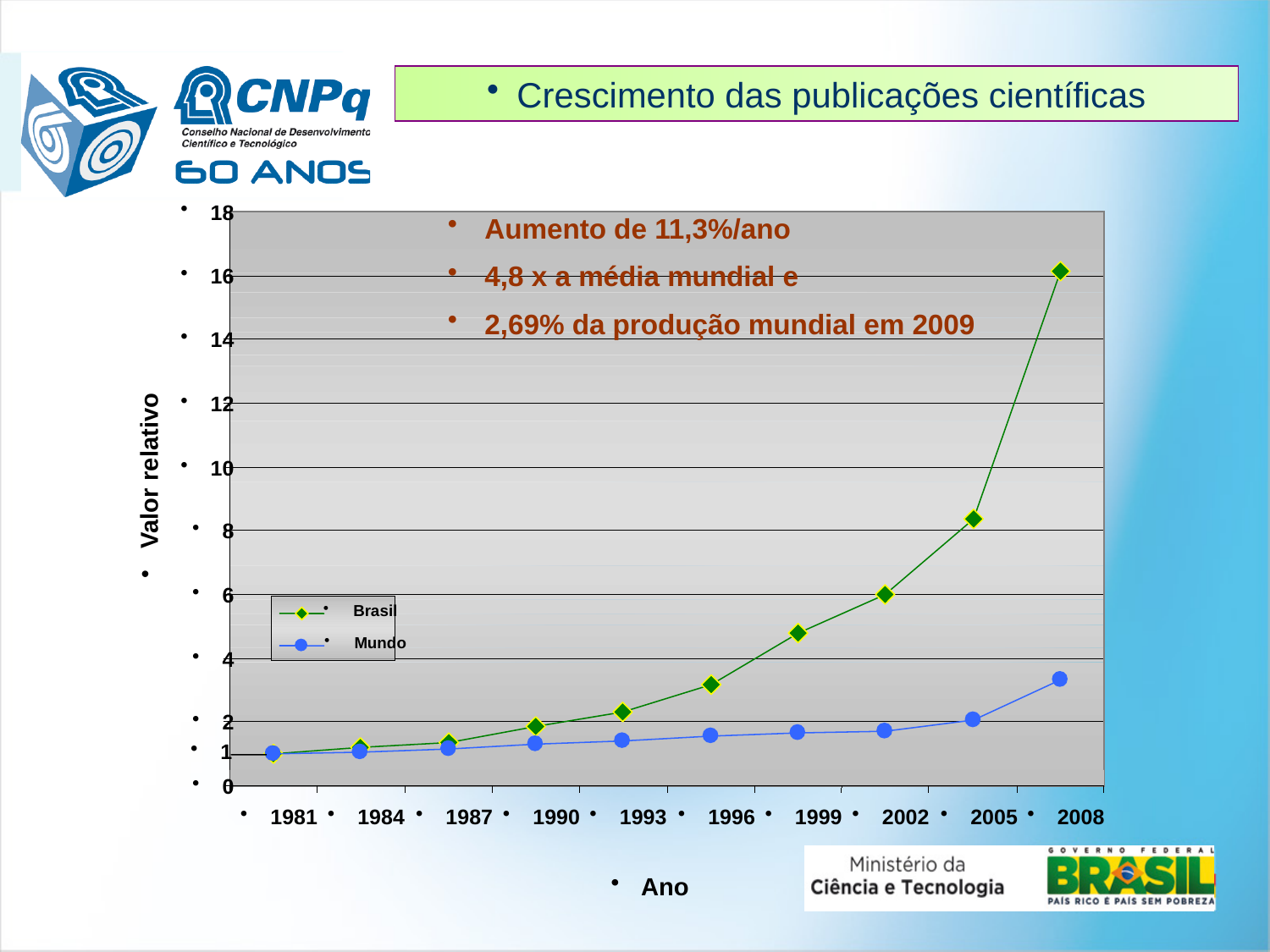

Crescimento das publicações científicas

18
16
14
12
10
8
6
4
2
1
0
Aumento de 11,3%/ano
4,8 x a média mundial e
2,69% da produção mundial em 2009

Valor relativo

Brasil

Mundo

1981
1984
1987
1990
1993
1996
1999
2002
2005
2008
Ano